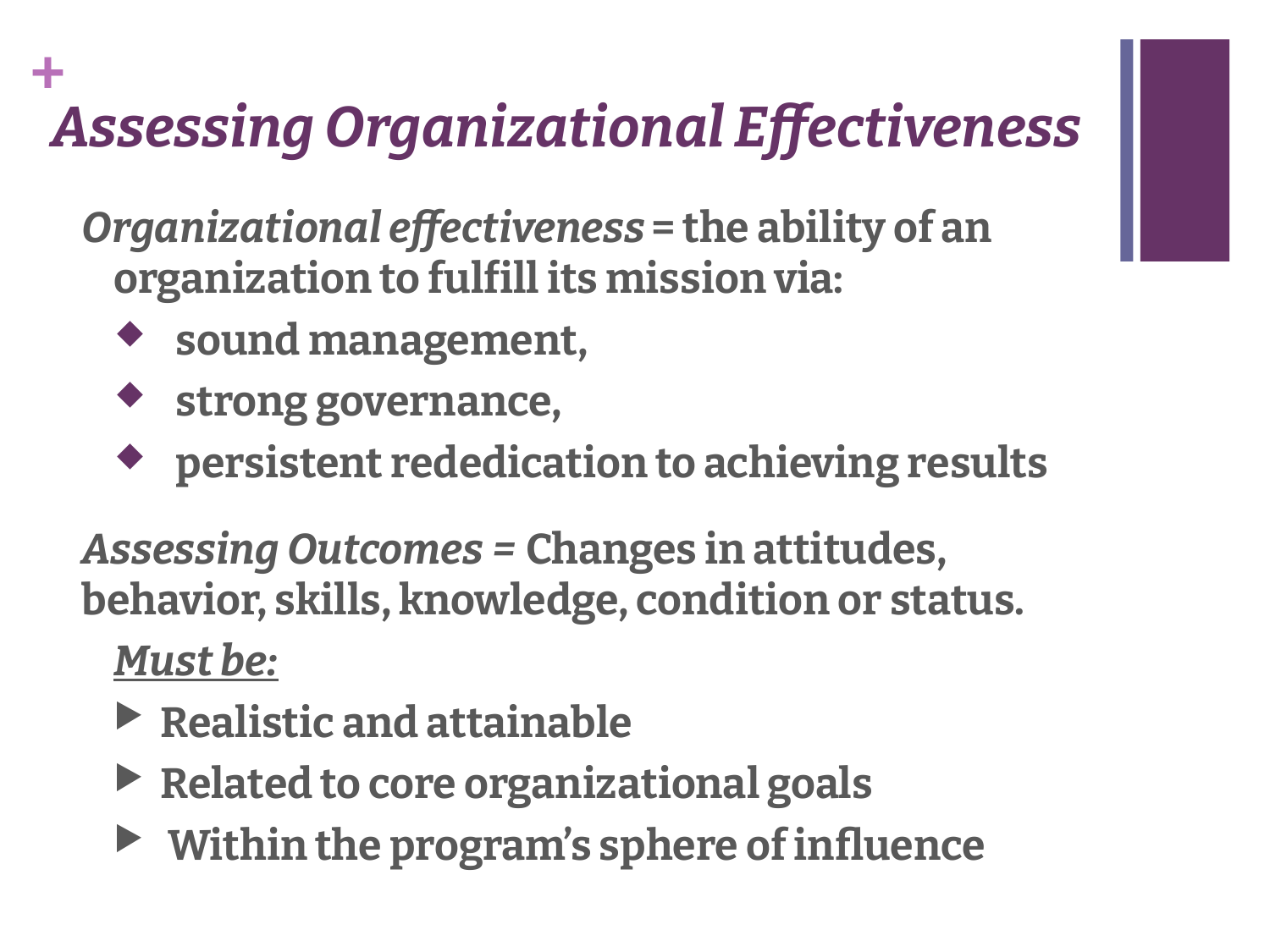

# Assessing Organizational Effectiveness
Organizational effectiveness = the ability of an organization to fulfill its mission via:
  sound management,
  strong governance,
  persistent rededication to achieving results
Assessing Outcomes = Changes in attitudes, behavior, skills, knowledge, condition or status.
Must be:
  Realistic and attainable
  Related to core organizational goals
   Within the program’s sphere of influence